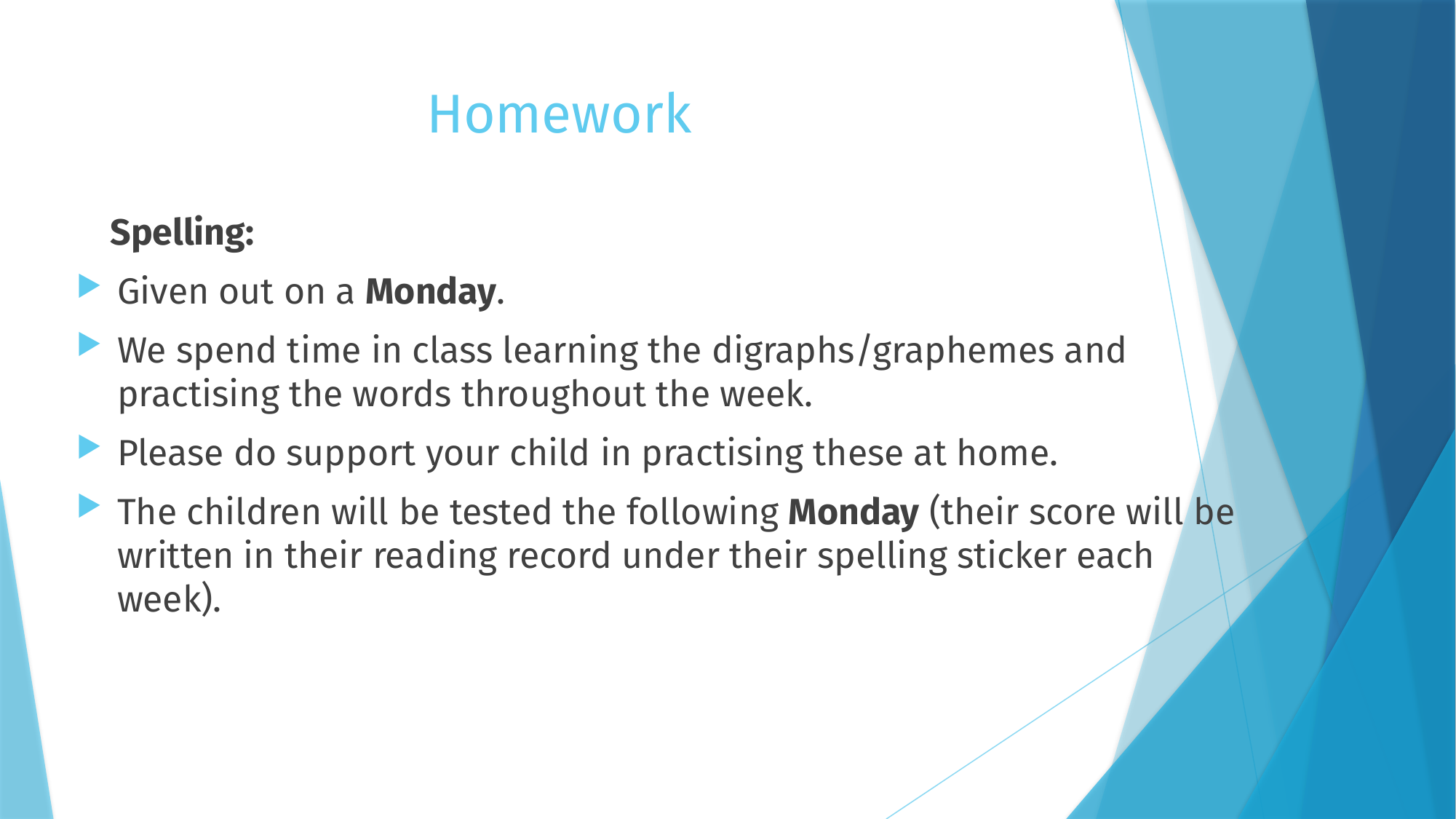

# Homework

    Spelling:
Given out on a Monday.
We spend time in class learning the digraphs/graphemes and practising the words throughout the week.
Please do support your child in practising these at home.
The children will be tested the following Monday (their score will be written in their reading record under their spelling sticker each week).